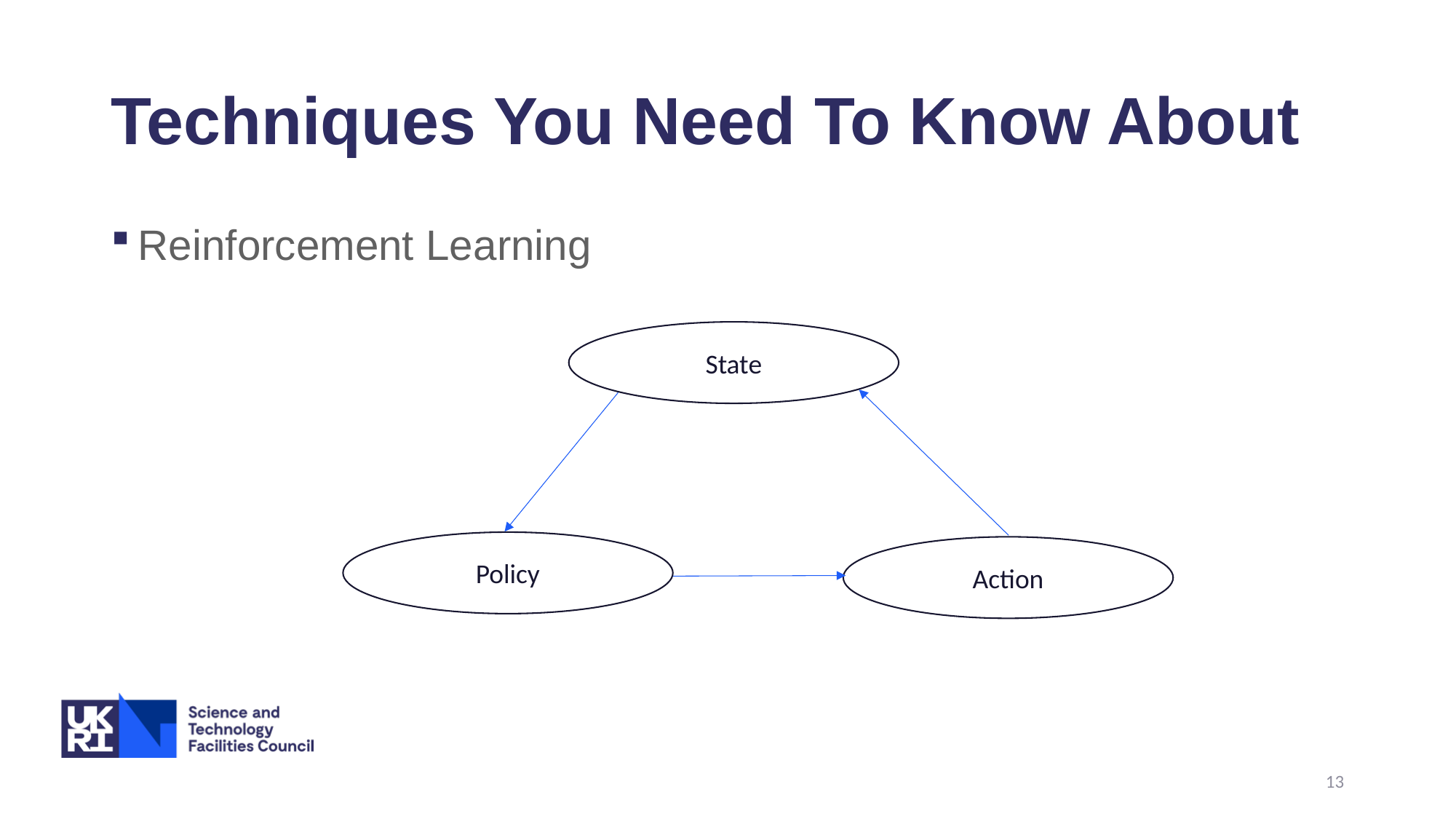

# Techniques You Need To Know About
Reinforcement Learning

State
Policy
Action
13